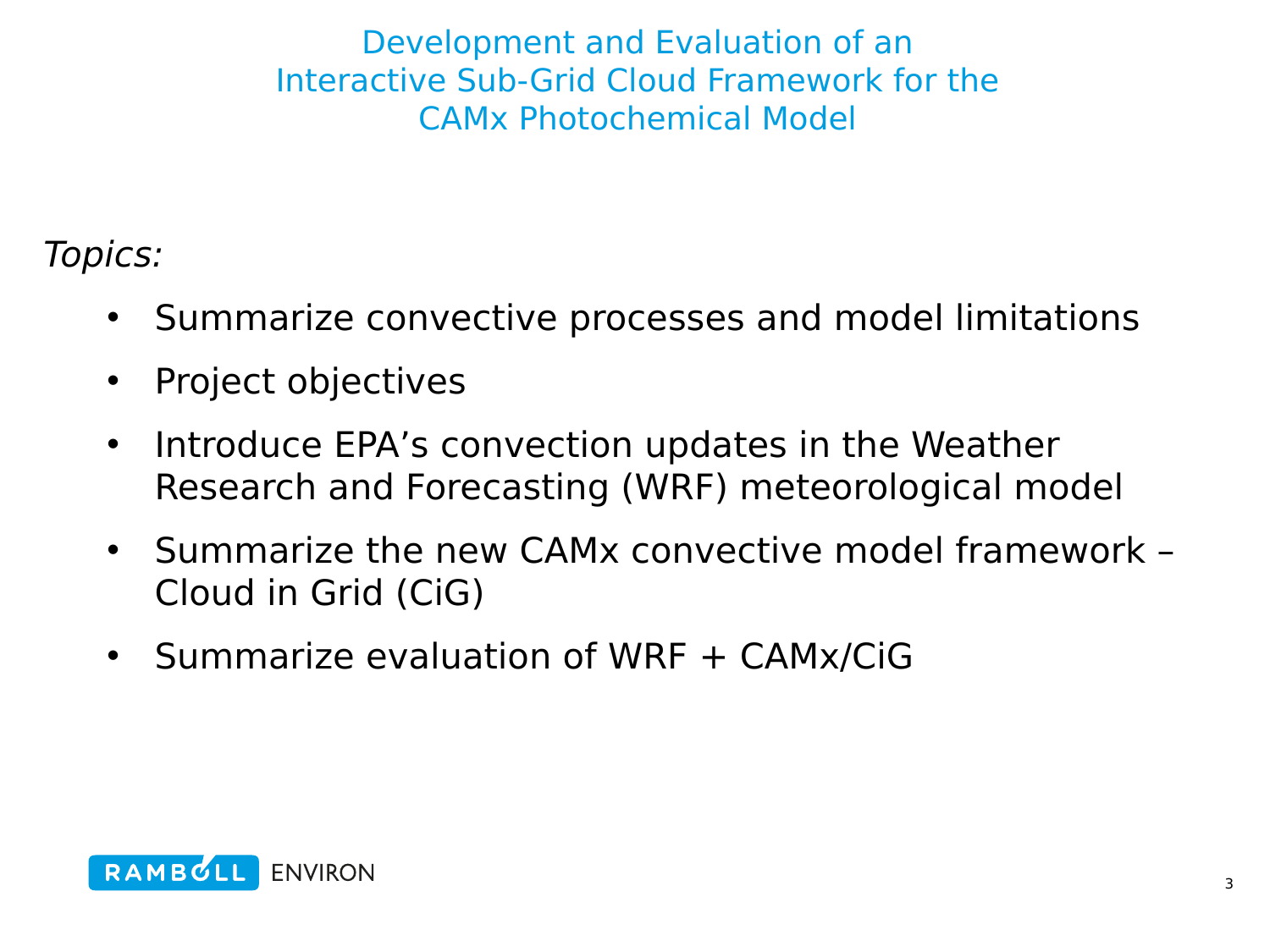

Development and Evaluation of an
Interactive Sub-Grid Cloud Framework for the
CAMx Photochemical Model

Topics:
Summarize convective processes and model limitations
Project objectives
Introduce EPA’s convection updates in the Weather Research and Forecasting (WRF) meteorological model
Summarize the new CAMx convective model framework – Cloud in Grid (CiG)
Summarize evaluation of WRF + CAMx/CiG
3